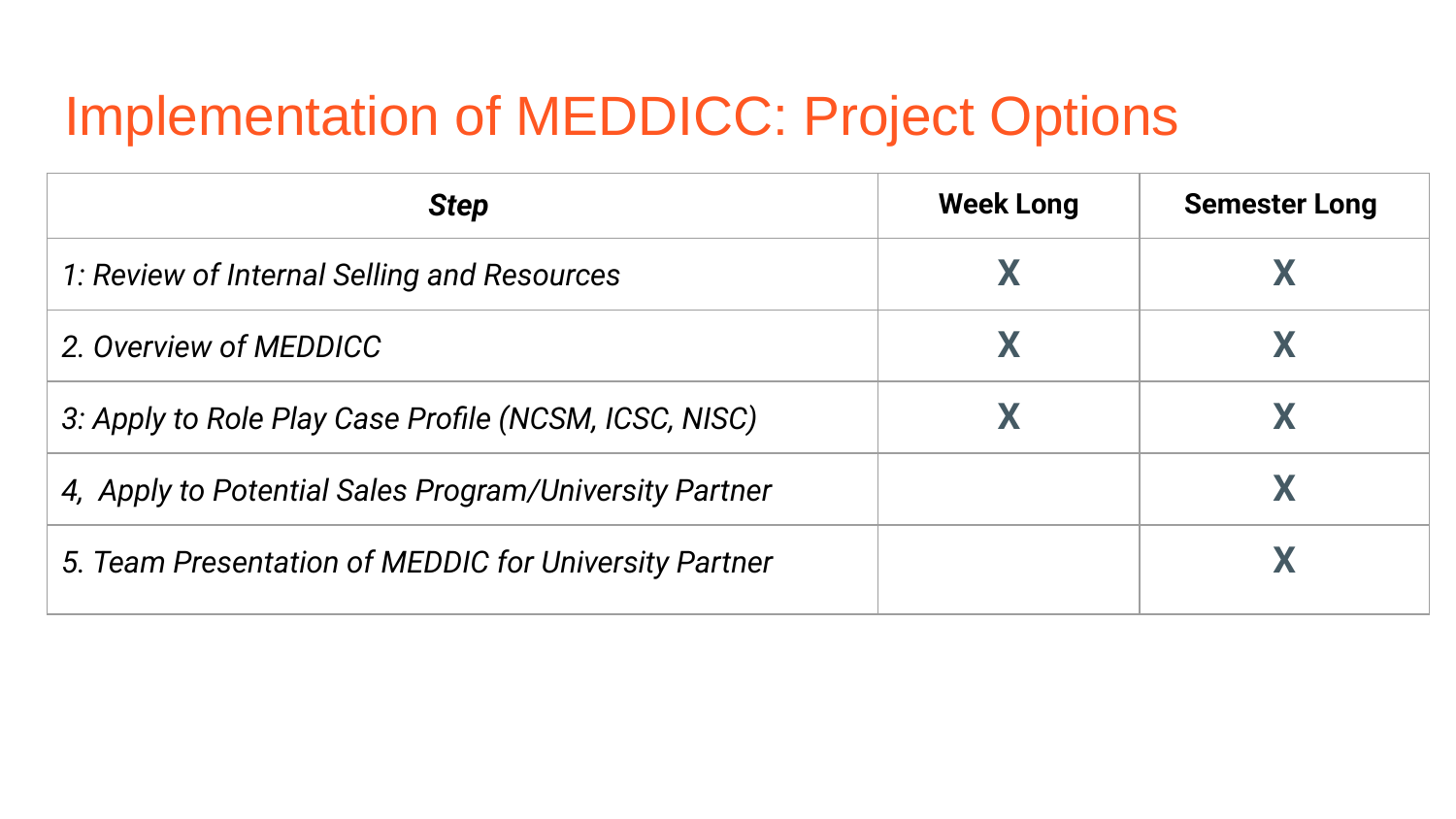

# Implementation of MEDDICC: Project Options
| Step | Week Long | Semester Long |
| --- | --- | --- |
| 1: Review of Internal Selling and Resources | X | X |
| 2. Overview of MEDDICC | X | X |
| 3: Apply to Role Play Case Profile (NCSM, ICSC, NISC) | X | X |
| 4, Apply to Potential Sales Program/University Partner |  | X |
| 5. Team Presentation of MEDDIC for University Partner |  | X |